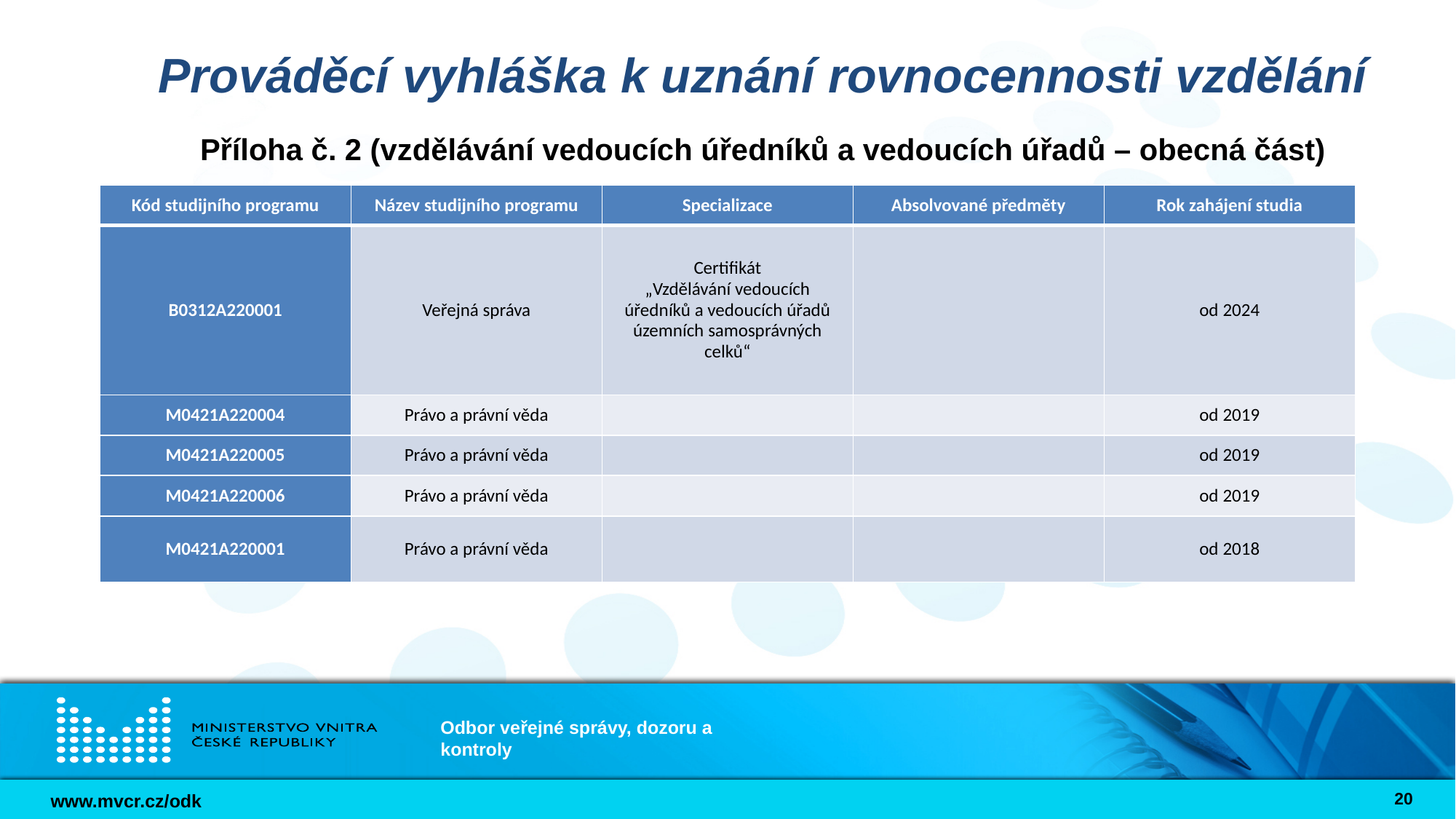

# Prováděcí vyhláška k uznání rovnocennosti vzdělání
Příloha č. 2 (vzdělávání vedoucích úředníků a vedoucích úřadů – obecná část)

| Kód studijního programu | Název studijního programu | Specializace | Absolvované předměty | Rok zahájení studia |
| --- | --- | --- | --- | --- |
| B0312A220001 | Veřejná správa | Certifikát „Vzdělávání vedoucích úředníků a vedoucích úřadů územních samosprávných celků“ |  | od 2024 |
| M0421A220004 | Právo a právní věda |  |  | od 2019 |
| M0421A220005 | Právo a právní věda |  |  | od 2019 |
| M0421A220006 | Právo a právní věda |  |  | od 2019 |
| M0421A220001 | Právo a právní věda |  |  | od 2018 |